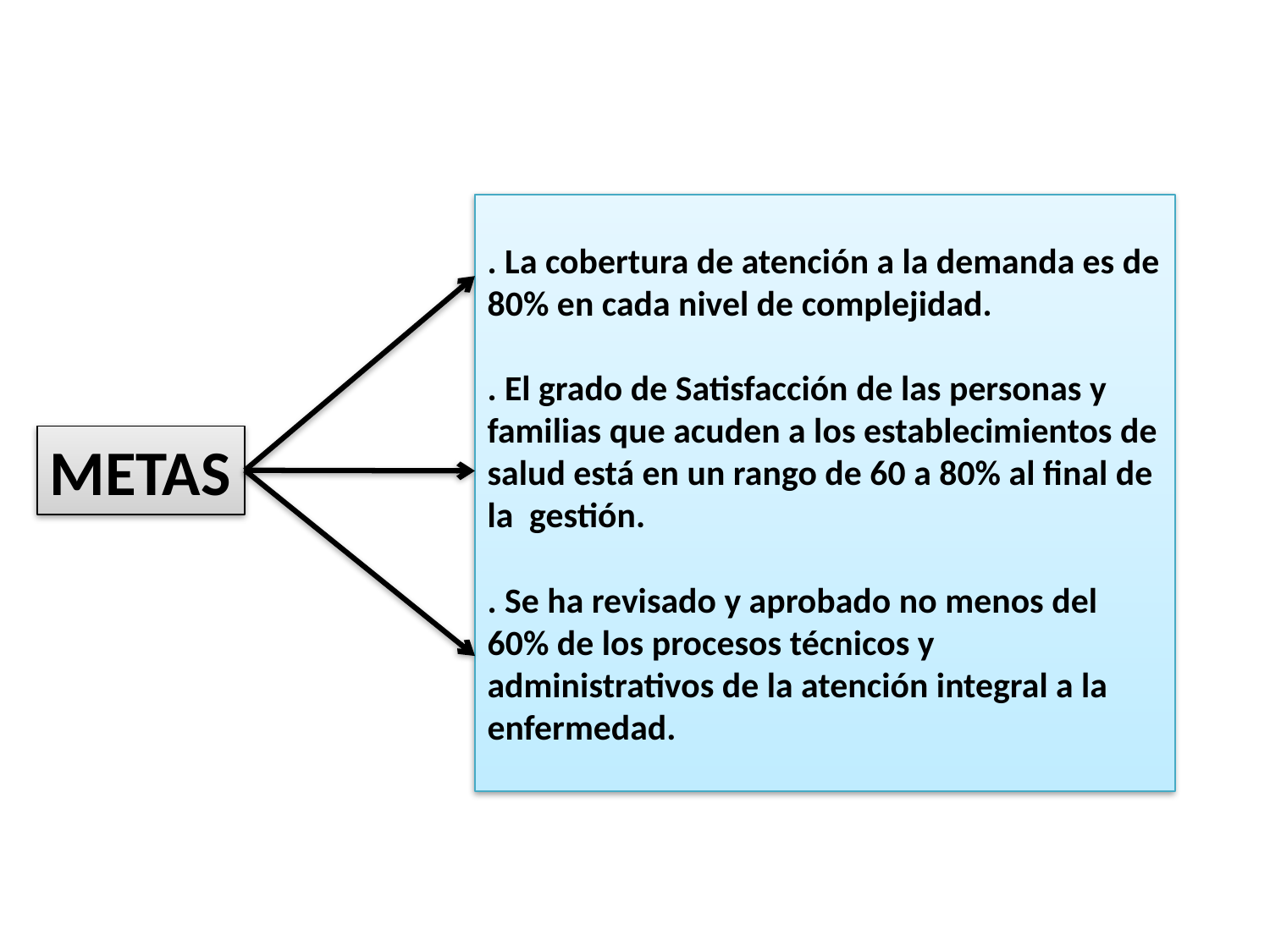

. La cobertura de atención a la demanda es de 80% en cada nivel de complejidad.

. El grado de Satisfacción de las personas y familias que acuden a los establecimientos de salud está en un rango de 60 a 80% al final de la  gestión.

. Se ha revisado y aprobado no menos del 60% de los procesos técnicos y administrativos de la atención integral a la enfermedad.

METAS